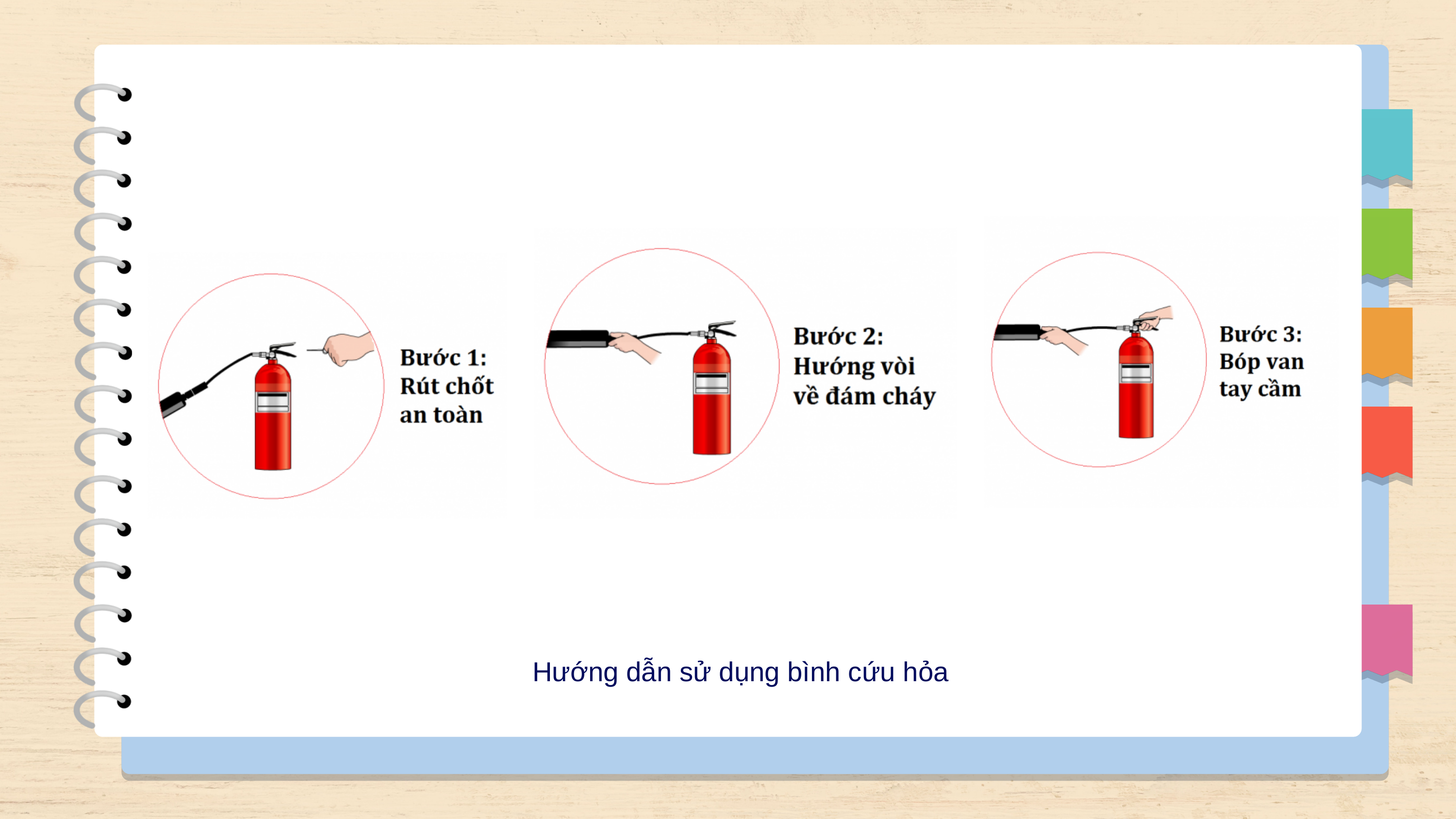

Khám phá bình cứu hỏa

Hướng dẫn sử dụng bình cứu hỏa